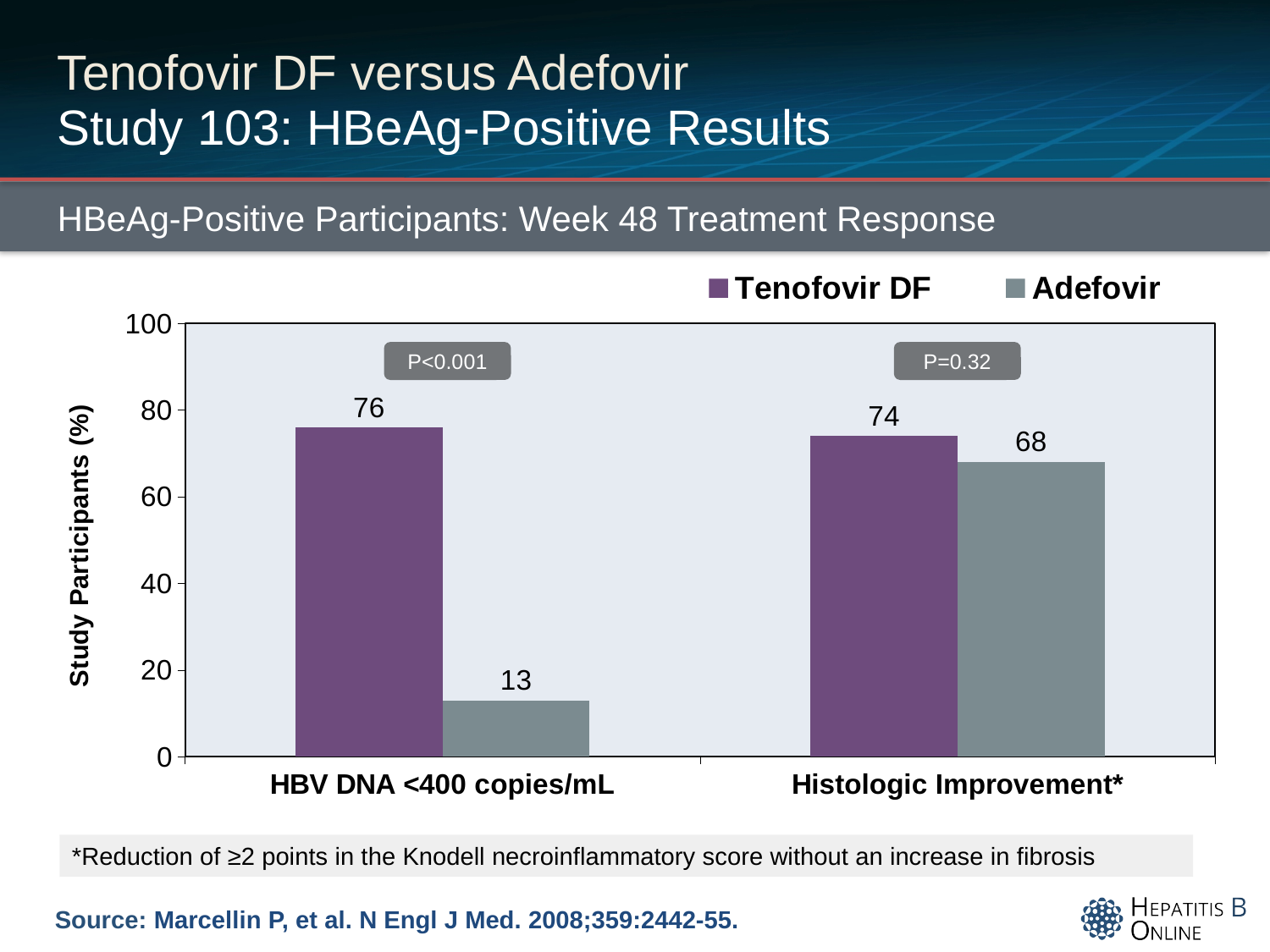

# Tenofovir DF versus Adefovir Study 103: HBeAg-Positive Results

HBeAg-Positive Participants: Week 48 Treatment Response

### Chart

| Category | Tenofovir DF | Adefovir |
|---|---|---|
| HBV DNA <400 copies/mL | 76.0 | 13.0 |
| Histologic Improvement* | 74.0 | 68.0 |
P<0.001
P=0.32
*Reduction of ≥2 points in the Knodell necroinflammatory score without an increase in fibrosis
Source: Marcellin P, et al. N Engl J Med. 2008;359:2442-55.